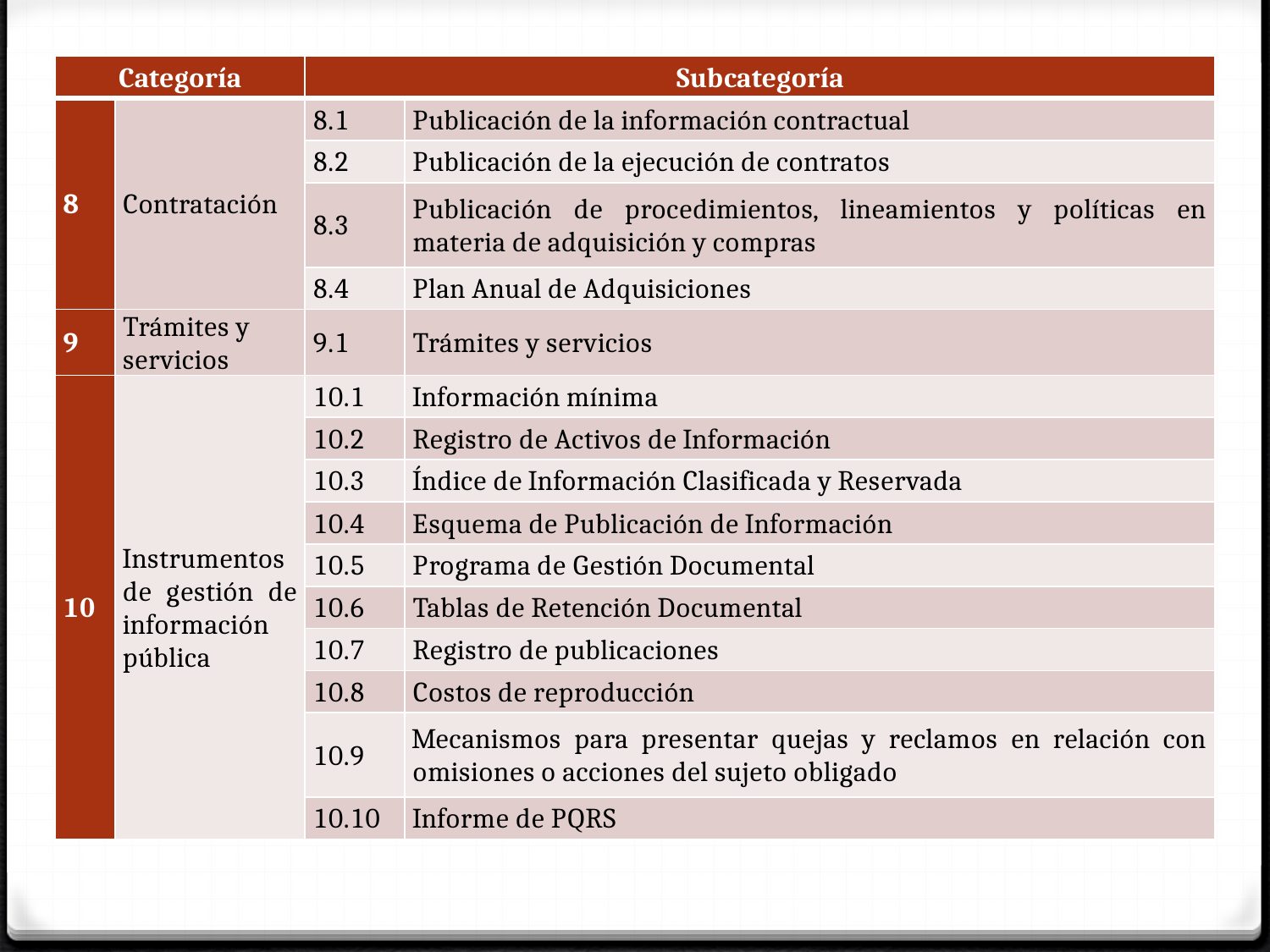

| Categoría |  | Subcategoría |  |
| --- | --- | --- | --- |
| 8 | Contratación | 8.1 | Publicación de la información contractual |
|  |  | 8.2 | Publicación de la ejecución de contratos |
|  |  | 8.3 | Publicación de procedimientos, lineamientos y políticas en materia de adquisición y compras |
|  |  | 8.4 | Plan Anual de Adquisiciones |
| 9 | Trámites y servicios | 9.1 | Trámites y servicios |
| 10 | Instrumentos de gestión de información pública | 10.1 | Información mínima |
|  |  | 10.2 | Registro de Activos de Información |
|  |  | 10.3 | Índice de Información Clasificada y Reservada |
|  |  | 10.4 | Esquema de Publicación de Información |
|  |  | 10.5 | Programa de Gestión Documental |
|  |  | 10.6 | Tablas de Retención Documental |
|  |  | 10.7 | Registro de publicaciones |
|  |  | 10.8 | Costos de reproducción |
|  |  | 10.9 | Mecanismos para presentar quejas y reclamos en relación con omisiones o acciones del sujeto obligado |
|  |  | 10.10 | Informe de PQRS |